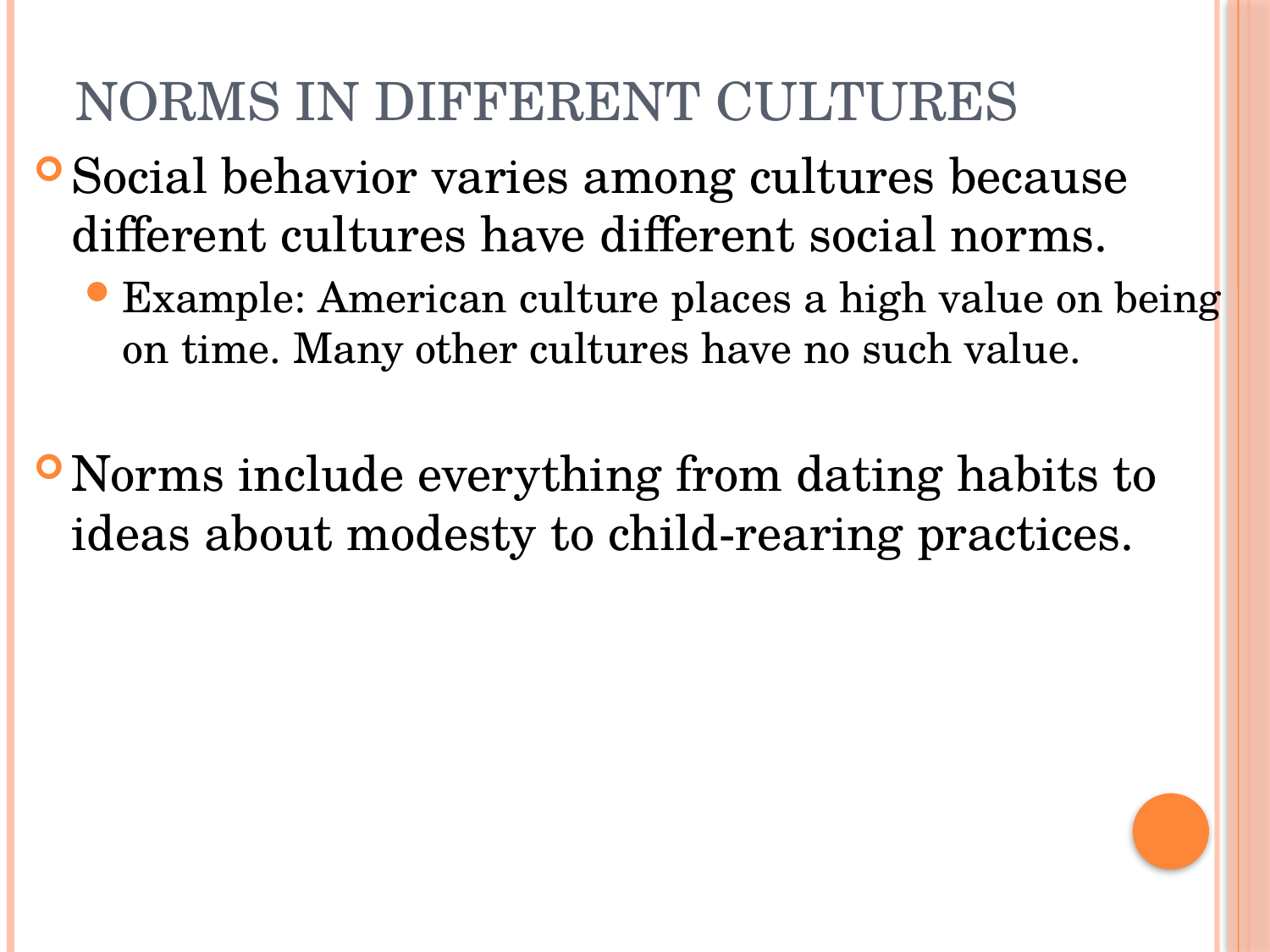

# Norms in Different Cultures
Social behavior varies among cultures because different cultures have different social norms.
Example: American culture places a high value on being on time. Many other cultures have no such value.

Norms include everything from dating habits to ideas about modesty to child-rearing practices.